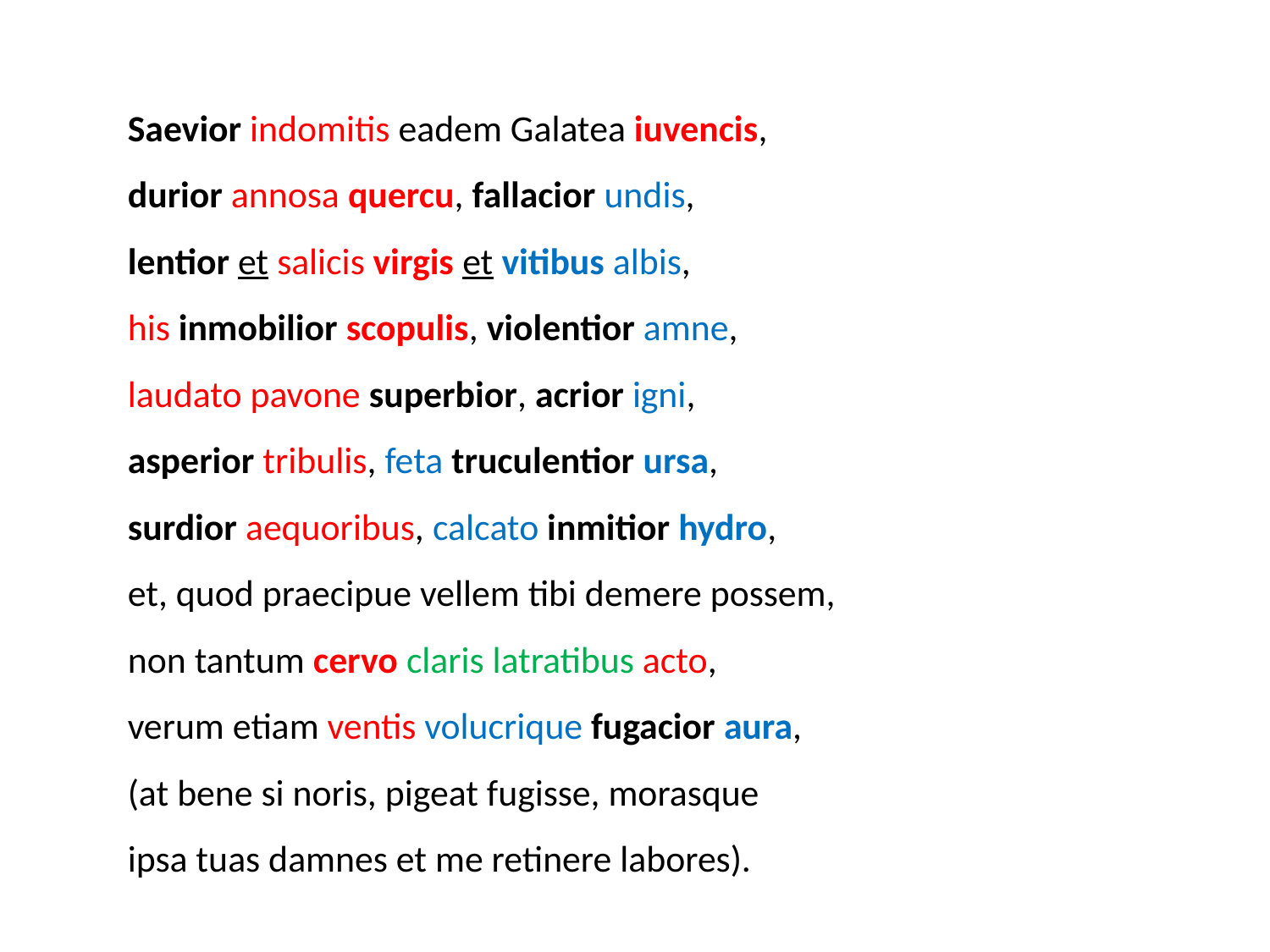

Saevior indomitis eadem Galatea iuvencis,
durior annosa quercu, fallacior undis,
lentior et salicis virgis et vitibus albis,
his inmobilior scopulis, violentior amne,
laudato pavone superbior, acrior igni,
asperior tribulis, feta truculentior ursa,
surdior aequoribus, calcato inmitior hydro,
et, quod praecipue vellem tibi demere possem,
non tantum cervo claris latratibus acto,
verum etiam ventis volucrique fugacior aura,
(at bene si noris, pigeat fugisse, morasque
ipsa tuas damnes et me retinere labores).